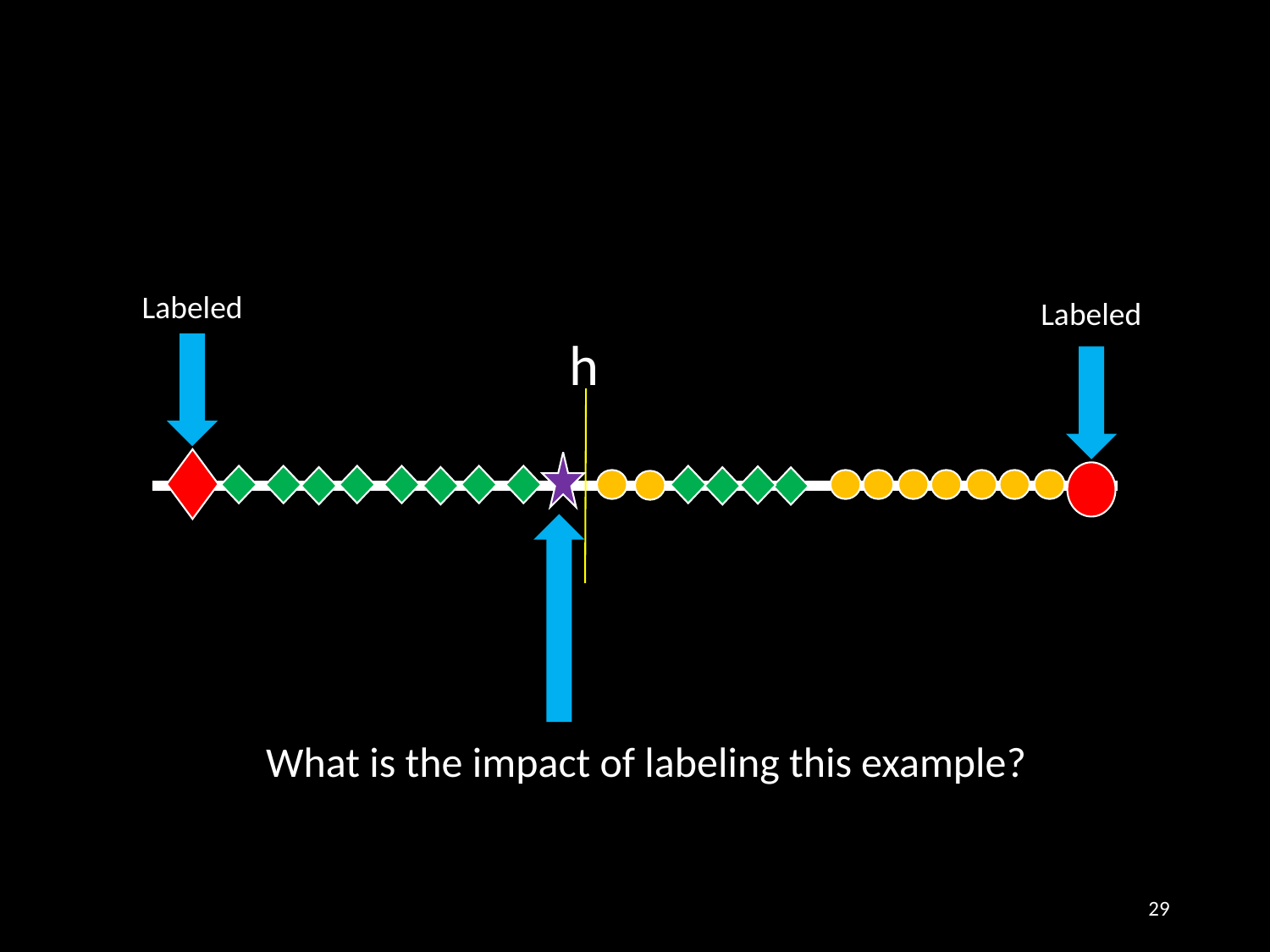

Labeled
Labeled
h

What is the impact of labeling this example?
29